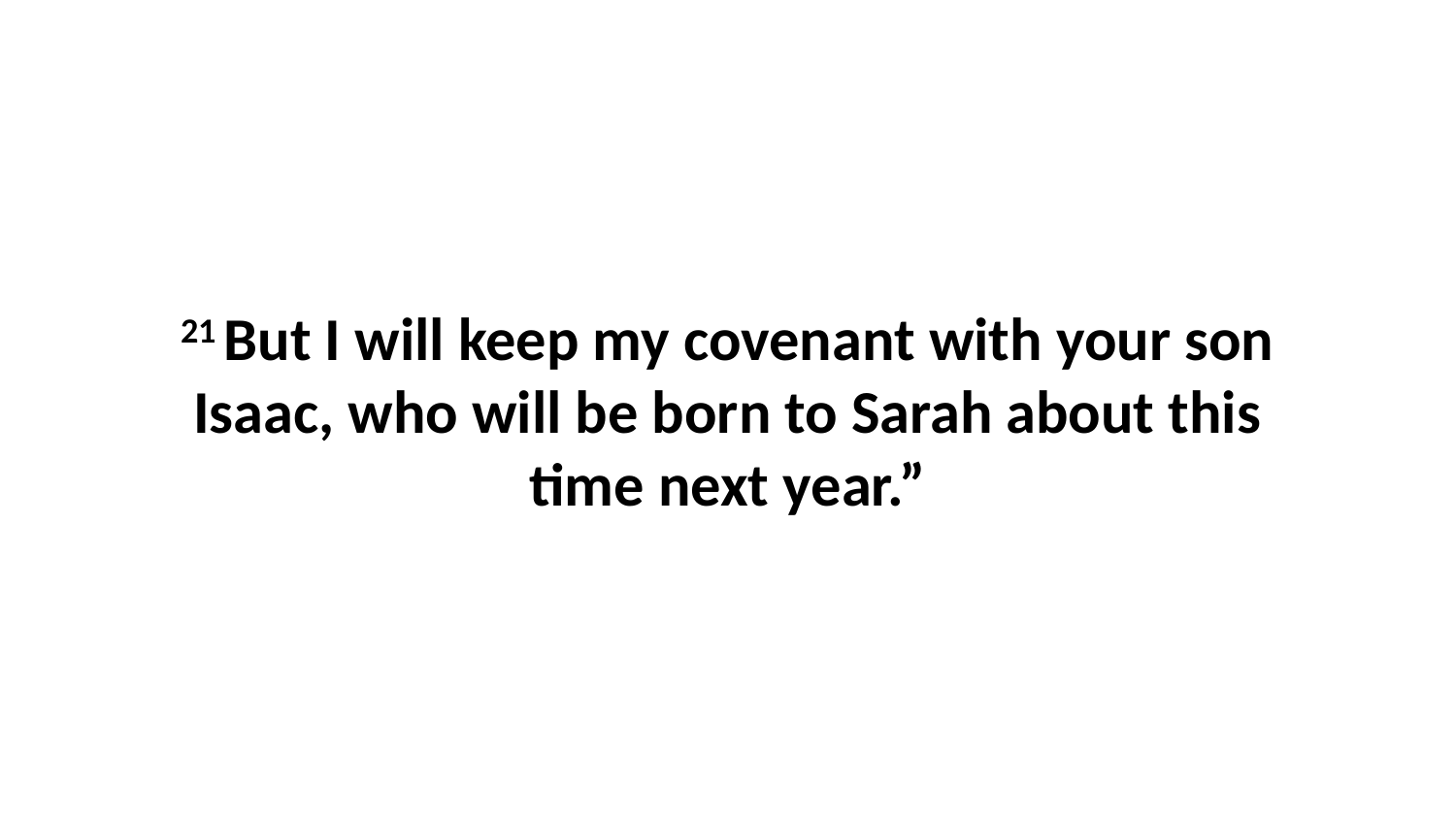

21 But I will keep my covenant with your son Isaac, who will be born to Sarah about this time next year.”